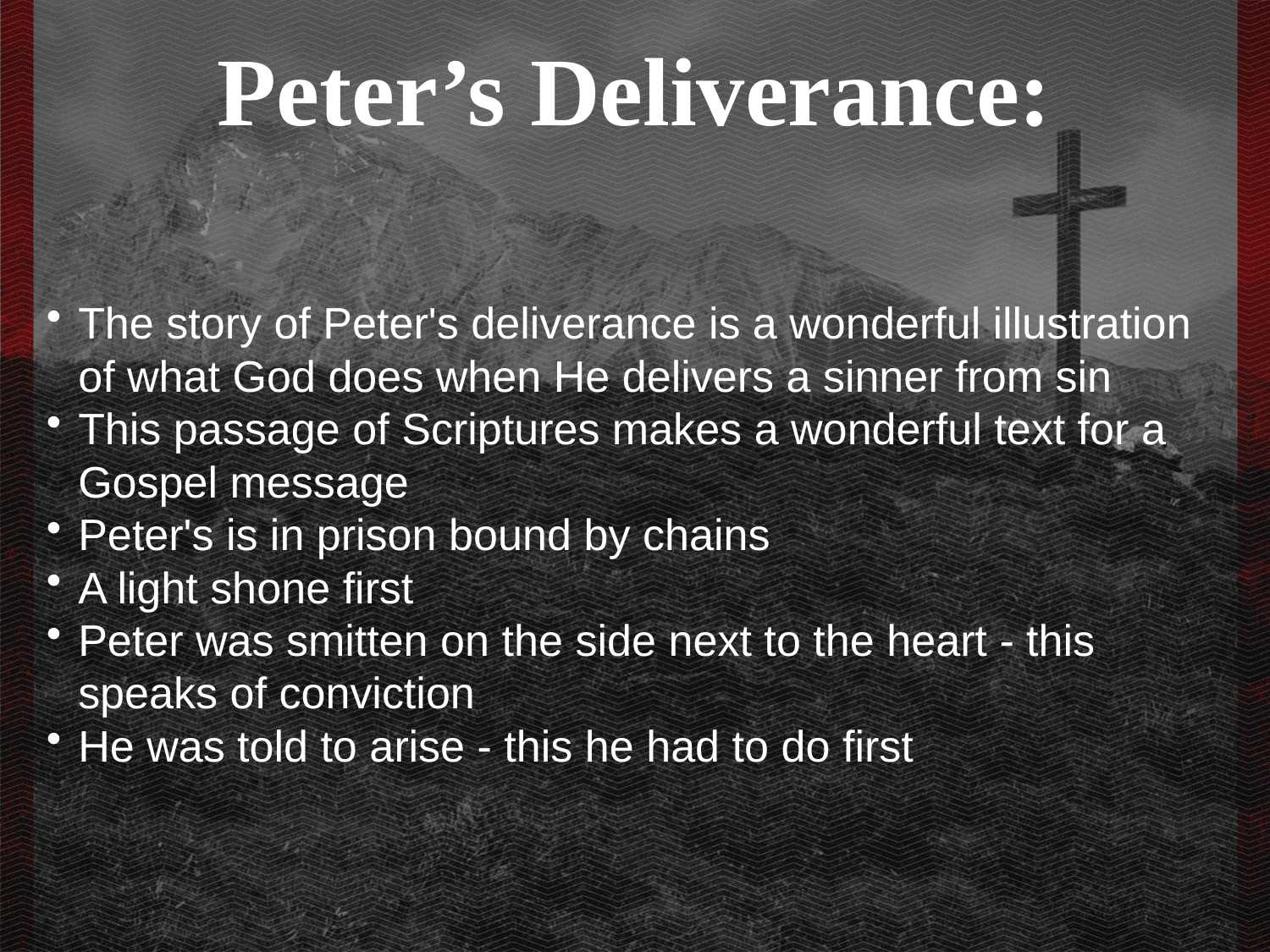

Peter’s Deliverance:
The story of Peter's deliverance is a wonderful illustration of what God does when He delivers a sinner from sin
This passage of Scriptures makes a wonderful text for a Gospel message
Peter's is in prison bound by chains
A light shone first
Peter was smitten on the side next to the heart - this speaks of conviction
He was told to arise - this he had to do first